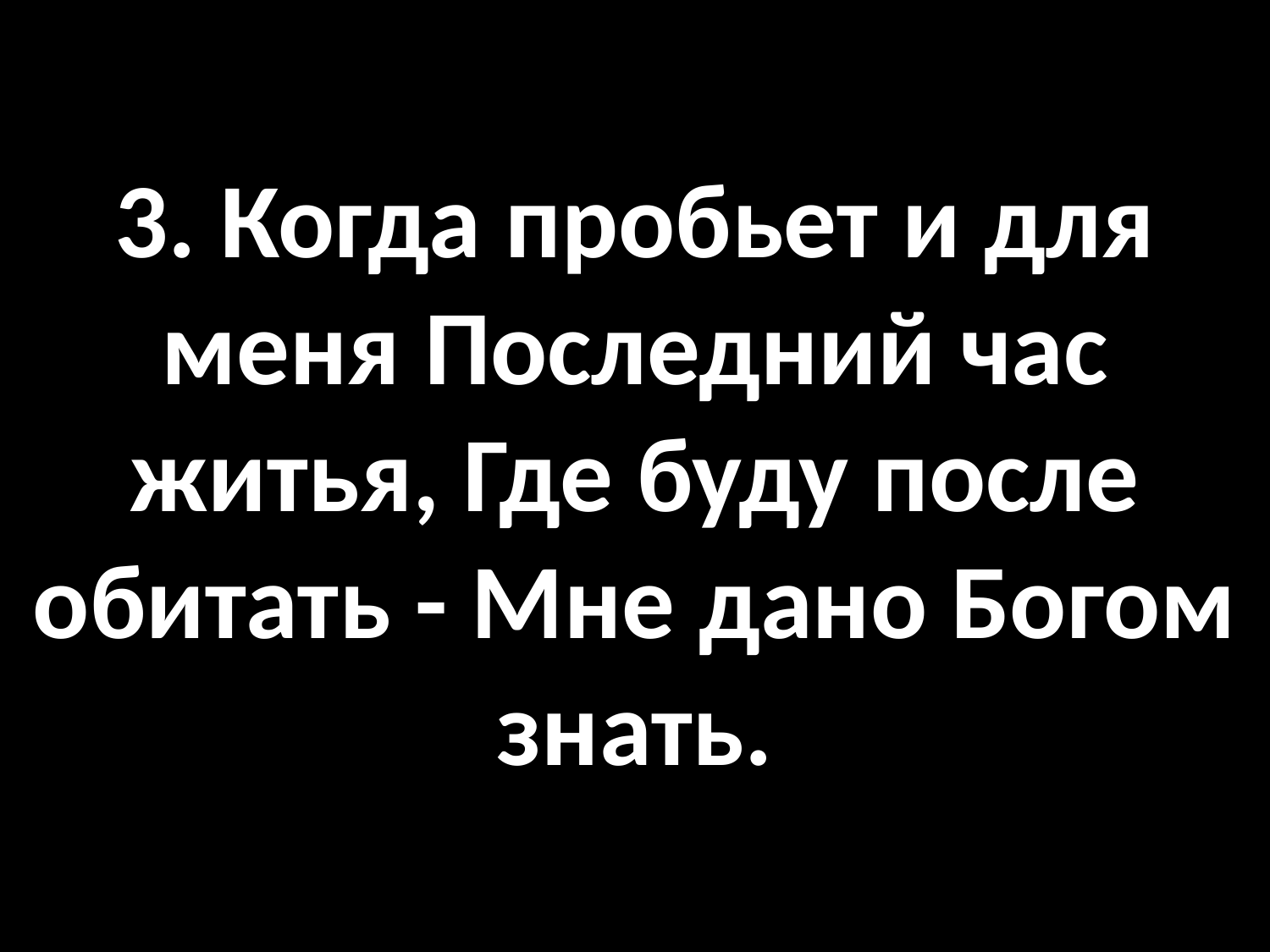

# 3. Когда пробьет и для меня Последний час житья, Где буду после обитать - Мне дано Богом знать.